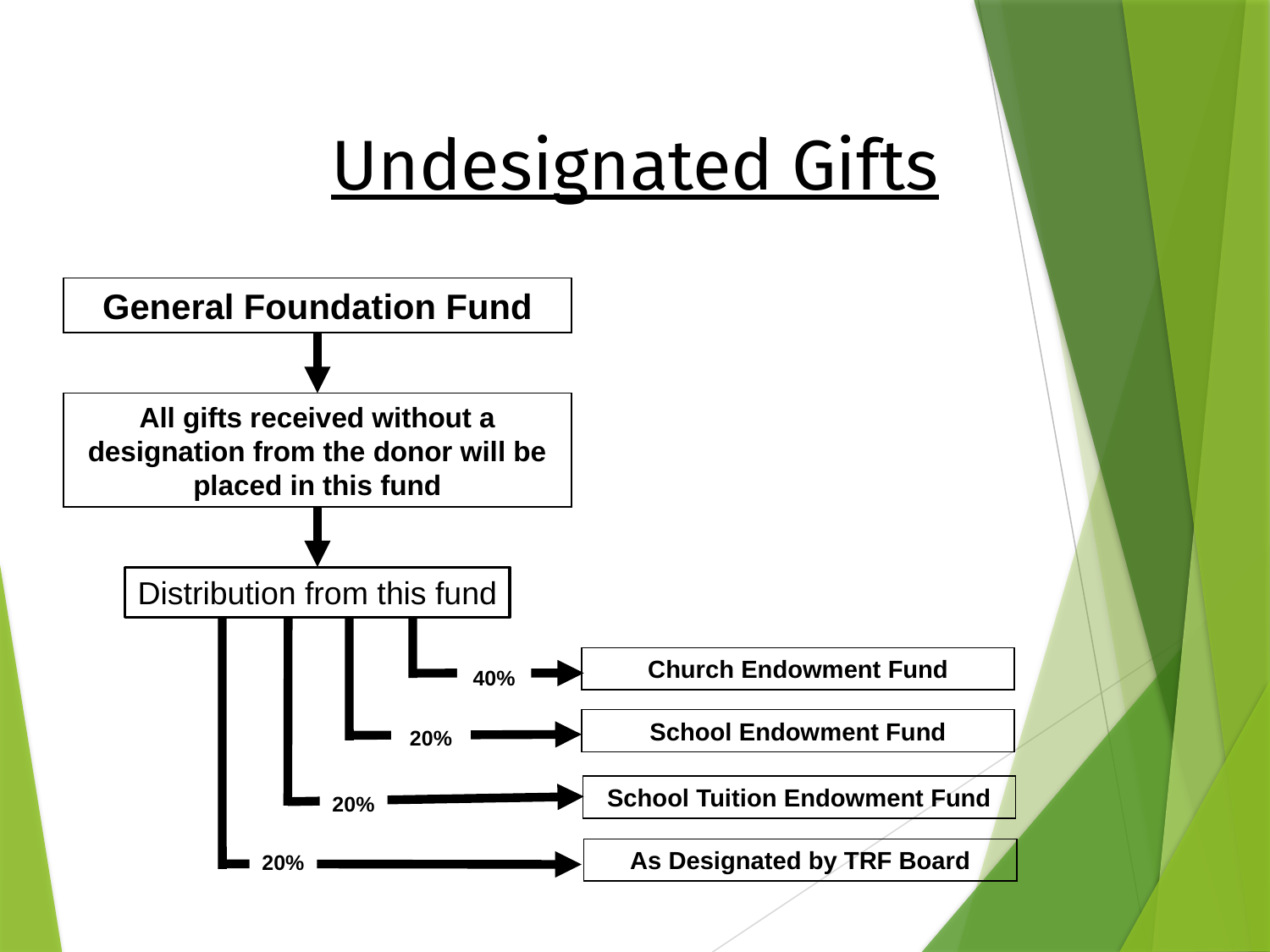

Undesignated Gifts
General Foundation Fund
All gifts received without a designation from the donor will be placed in this fund
Distribution from this fund

Church Endowment Fund
40%

School Endowment Fund
20%

School Tuition Endowment Fund
20%

As Designated by TRF Board
20%